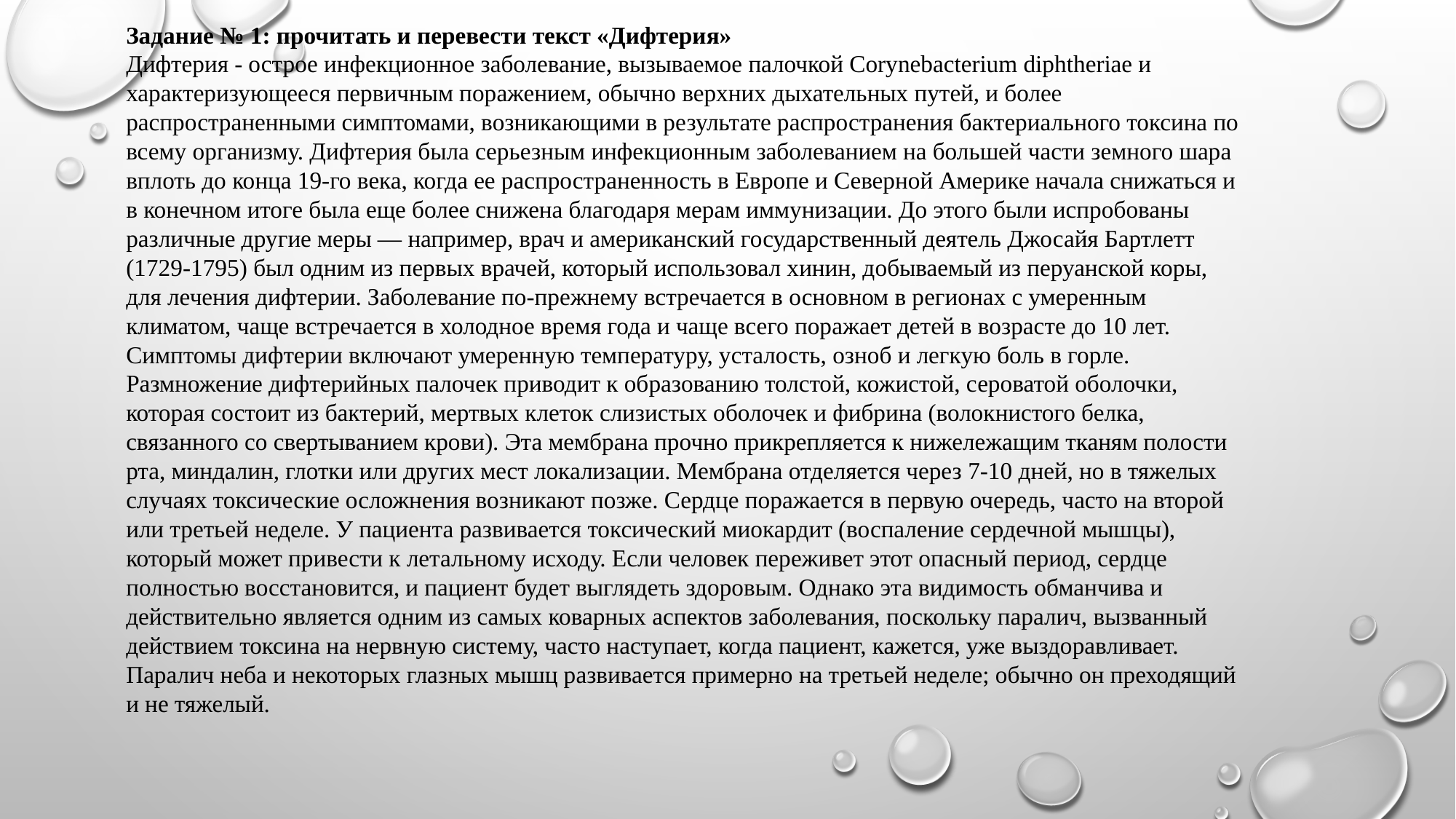

Задание № 1: прочитать и перевести текст «Дифтерия»
Дифтерия - острое инфекционное заболевание, вызываемое палочкой Corynebacterium diphtheriae и характеризующееся первичным поражением, обычно верхних дыхательных путей, и более распространенными симптомами, возникающими в результате распространения бактериального токсина по всему организму. Дифтерия была серьезным инфекционным заболеванием на большей части земного шара вплоть до конца 19-го века, когда ее распространенность в Европе и Северной Америке начала снижаться и в конечном итоге была еще более снижена благодаря мерам иммунизации. До этого были испробованы различные другие меры — например, врач и американский государственный деятель Джосайя Бартлетт (1729-1795) был одним из первых врачей, который использовал хинин, добываемый из перуанской коры, для лечения дифтерии. Заболевание по-прежнему встречается в основном в регионах с умеренным климатом, чаще встречается в холодное время года и чаще всего поражает детей в возрасте до 10 лет. Симптомы дифтерии включают умеренную температуру, усталость, озноб и легкую боль в горле. Размножение дифтерийных палочек приводит к образованию толстой, кожистой, сероватой оболочки, которая состоит из бактерий, мертвых клеток слизистых оболочек и фибрина (волокнистого белка, связанного со свертыванием крови). Эта мембрана прочно прикрепляется к нижележащим тканям полости рта, миндалин, глотки или других мест локализации. Мембрана отделяется через 7-10 дней, но в тяжелых случаях токсические осложнения возникают позже. Сердце поражается в первую очередь, часто на второй или третьей неделе. У пациента развивается токсический миокардит (воспаление сердечной мышцы), который может привести к летальному исходу. Если человек переживет этот опасный период, сердце полностью восстановится, и пациент будет выглядеть здоровым. Однако эта видимость обманчива и действительно является одним из самых коварных аспектов заболевания, поскольку паралич, вызванный действием токсина на нервную систему, часто наступает, когда пациент, кажется, уже выздоравливает. Паралич неба и некоторых глазных мышц развивается примерно на третьей неделе; обычно он преходящий и не тяжелый.